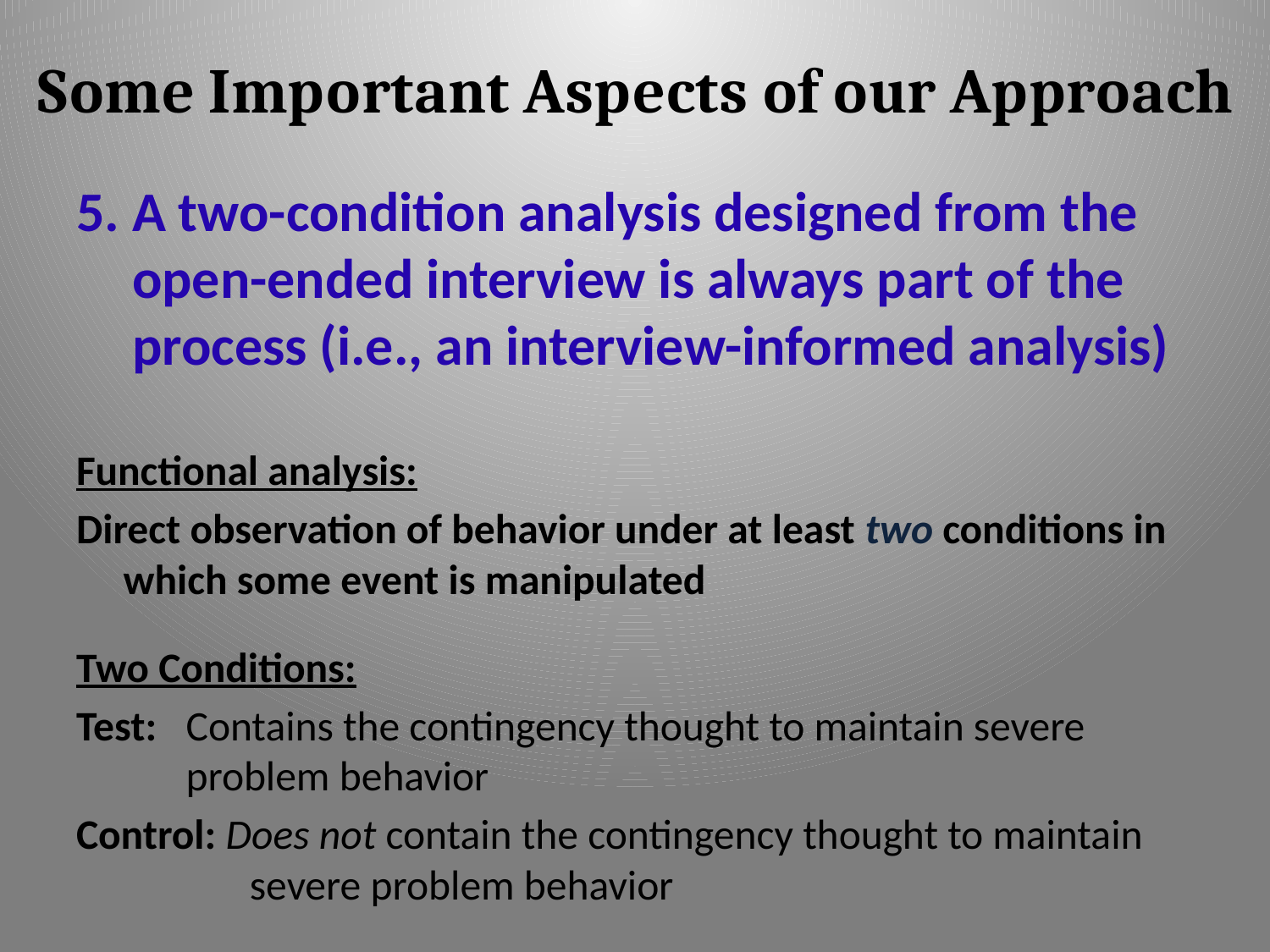

# Some Important Aspects of our Approach
5. A two-condition analysis designed from the open-ended interview is always part of the process (i.e., an interview-informed analysis)

Functional analysis:
Direct observation of behavior under at least two conditions in which some event is manipulated

Two Conditions:
Test: 	Contains the contingency thought to maintain severe problem behavior
Control: Does not contain the contingency thought to maintain severe problem behavior